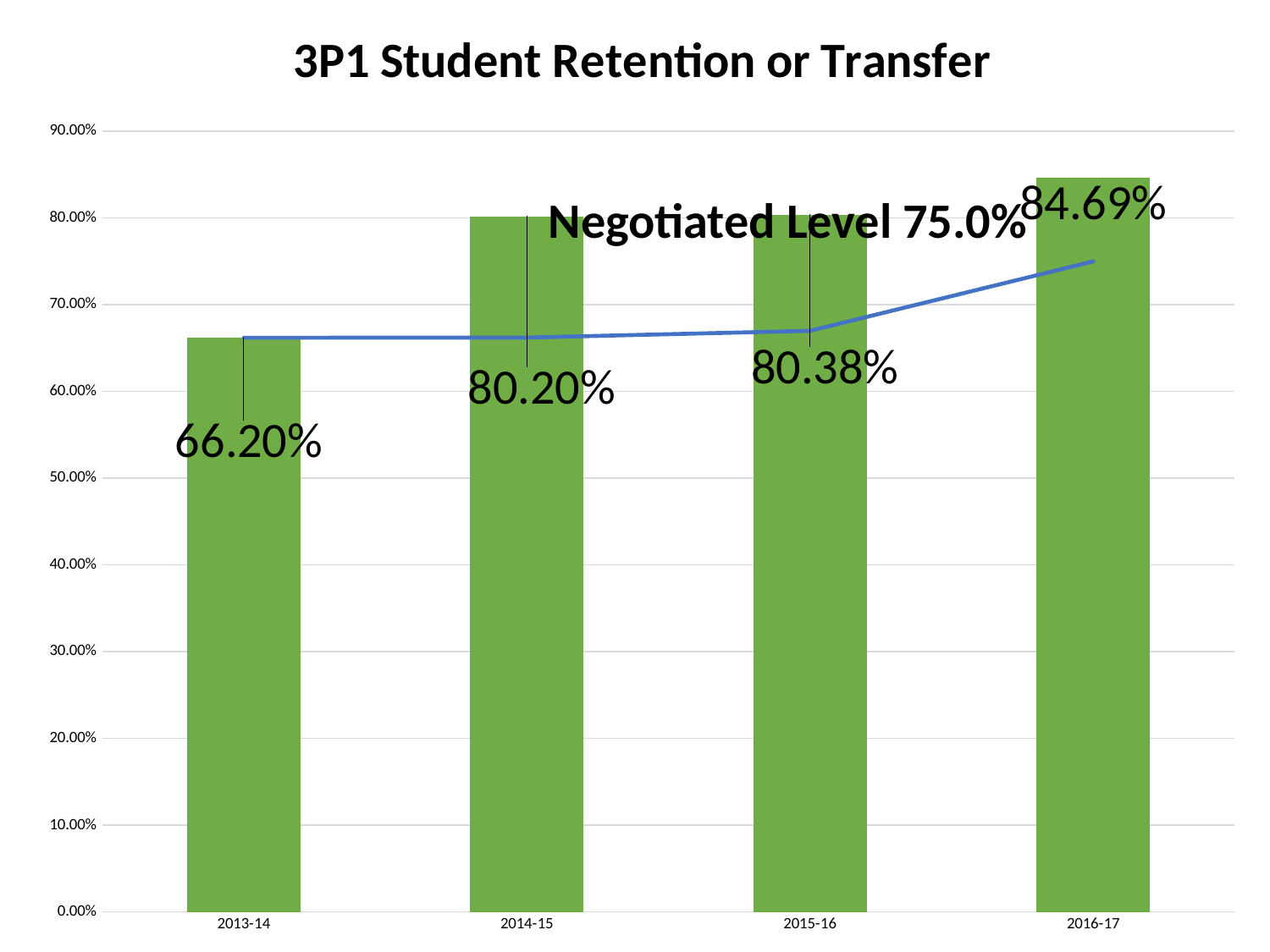

### Chart: 3P1 Student Retention or Transfer

| Category | 3P1 Actual Performance | 3P1 Negotiated Level  |
|---|---|---|
| 2013-14 | 0.662 | 0.662 |
| 2014-15 | 0.802 | 0.6622 |
| 2015-16 | 0.8038004632281524 | 0.67 |
| 2016-17 | 0.8469 | 0.75 |
Negotiated Level 75.0%